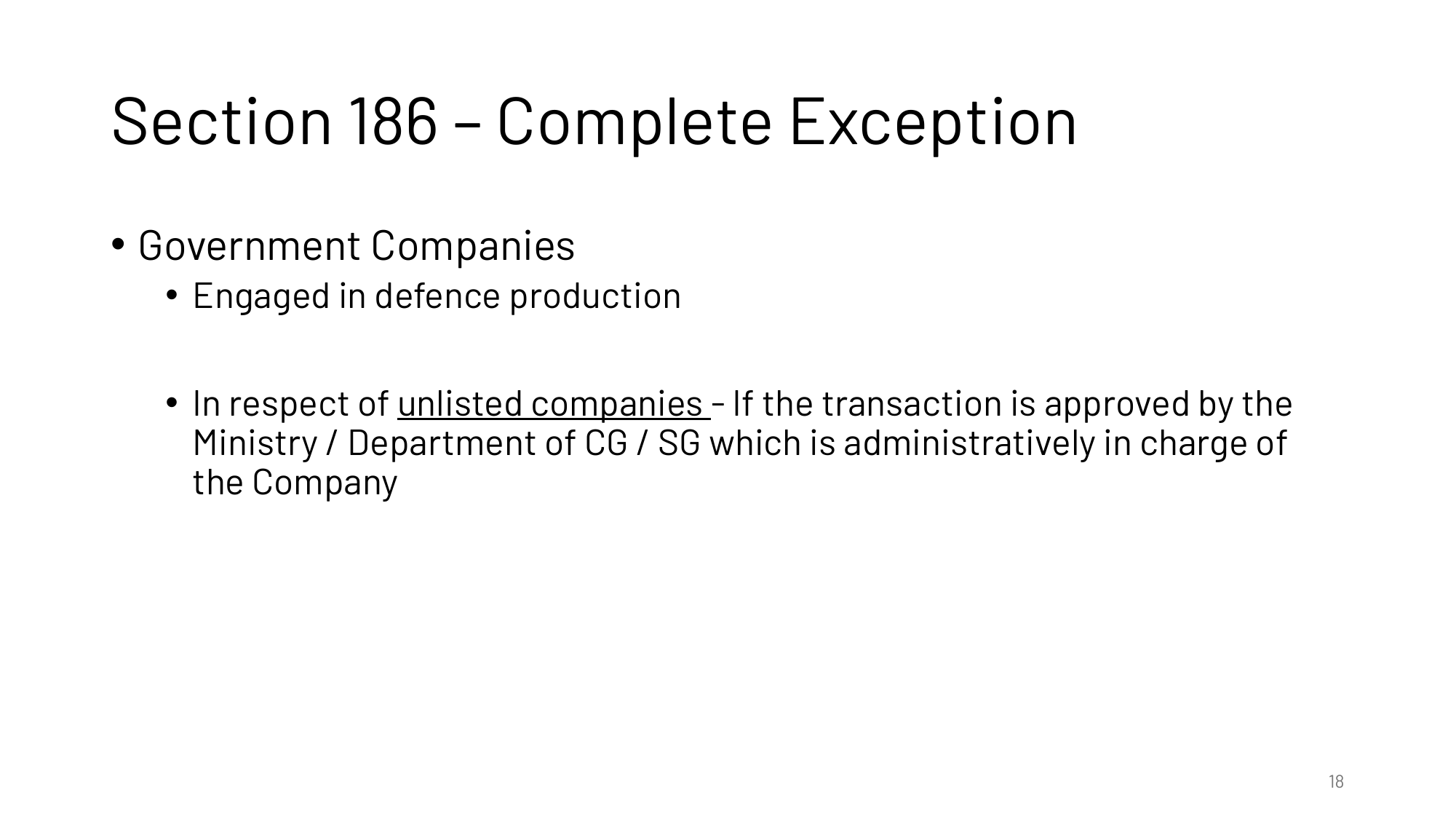

# Section 186 – Complete Exception
Government Companies
Engaged in defence production

In respect of unlisted companies - If the transaction is approved by the Ministry / Department of CG / SG which is administratively in charge of the Company
18